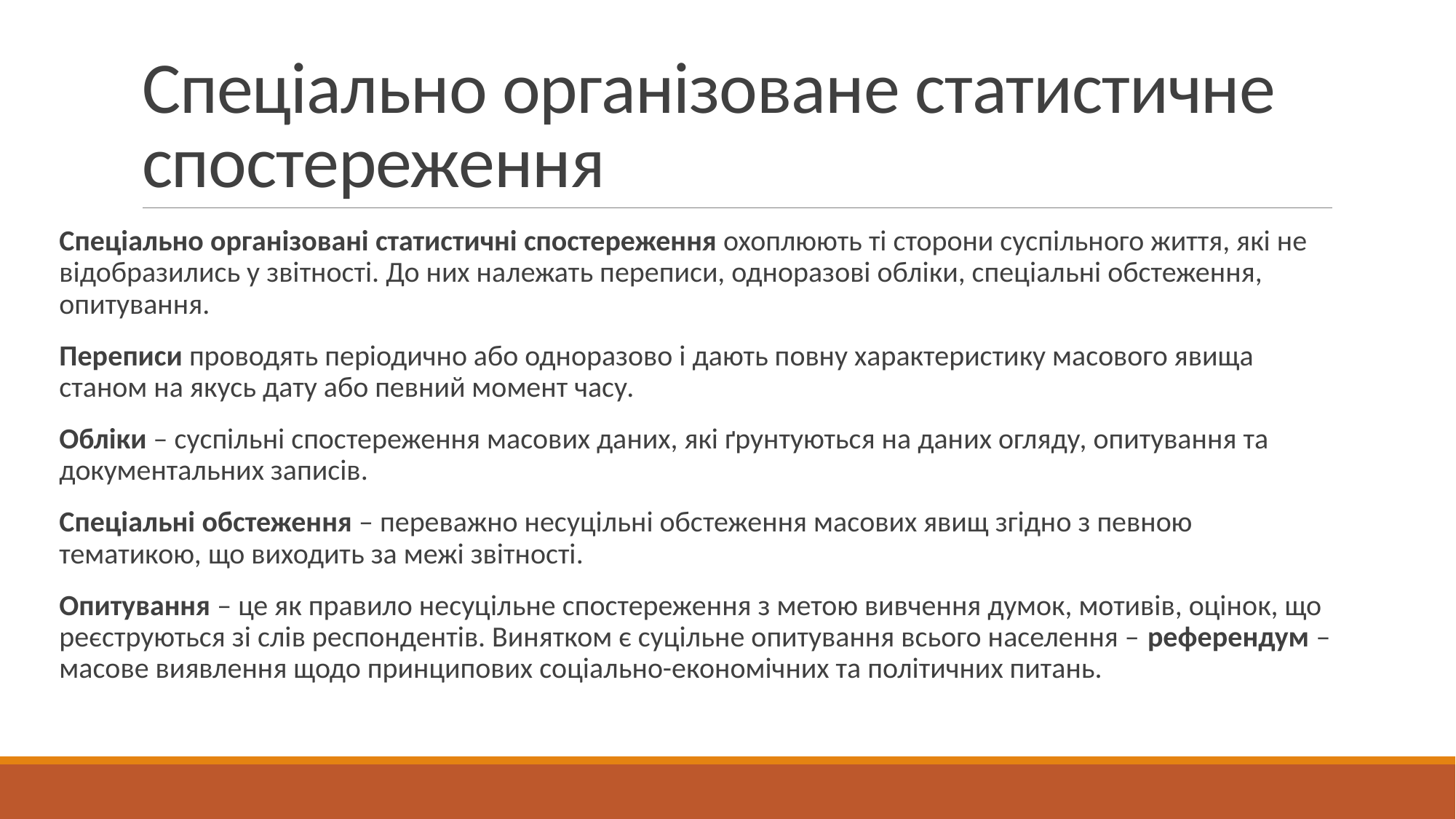

# Спеціально організоване статистичне спостереження
Спеціально організовані статистичні спостереження охоплюють ті сторони суспільного життя, які не відобразились у звітності. До них належать переписи, одноразові обліки, спеціальні обстеження, опитування.
Переписи проводять періодично або одноразово і дають повну характеристику масового явища станом на якусь дату або певний момент часу.
Обліки – суспільні спостереження масових даних, які ґрунтуються на даних огляду, опитування та документальних записів.
Спеціальні обстеження – переважно несуцільні обстеження масових явищ згідно з певною тематикою, що виходить за межі звітності.
Опитування – це як правило несуцільне спостереження з метою вивчення думок, мотивів, оцінок, що реєструються зі слів респондентів. Винятком є суцільне опитування всього населення – референдум – масове виявлення щодо принципових соціально-економічних та політичних питань.